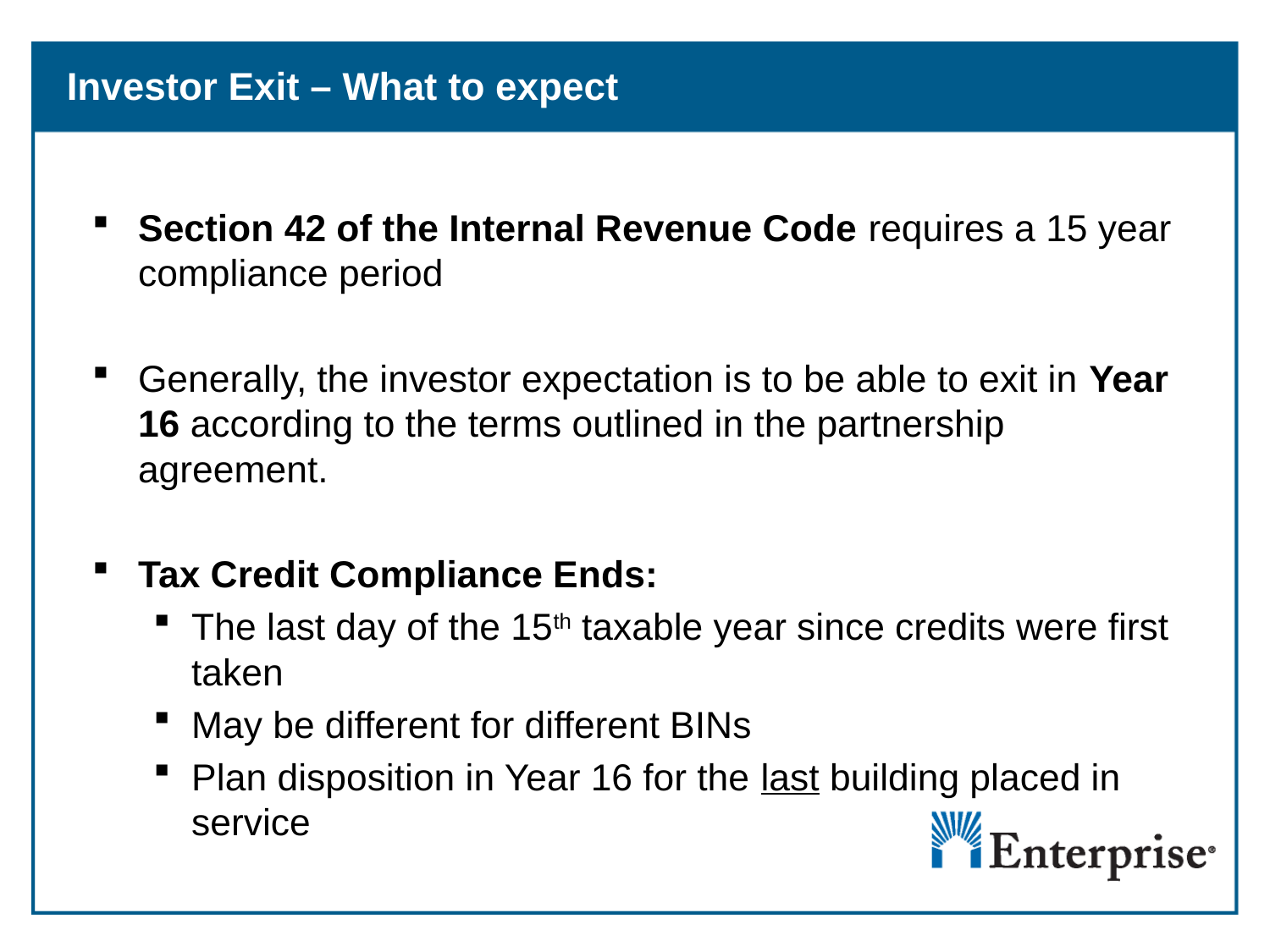

Investor Exit – What to expect
Section 42 of the Internal Revenue Code requires a 15 year compliance period

Generally, the investor expectation is to be able to exit in Year 16 according to the terms outlined in the partnership agreement.

Tax Credit Compliance Ends:
The last day of the 15th taxable year since credits were first taken
May be different for different BINs
Plan disposition in Year 16 for the last building placed in service